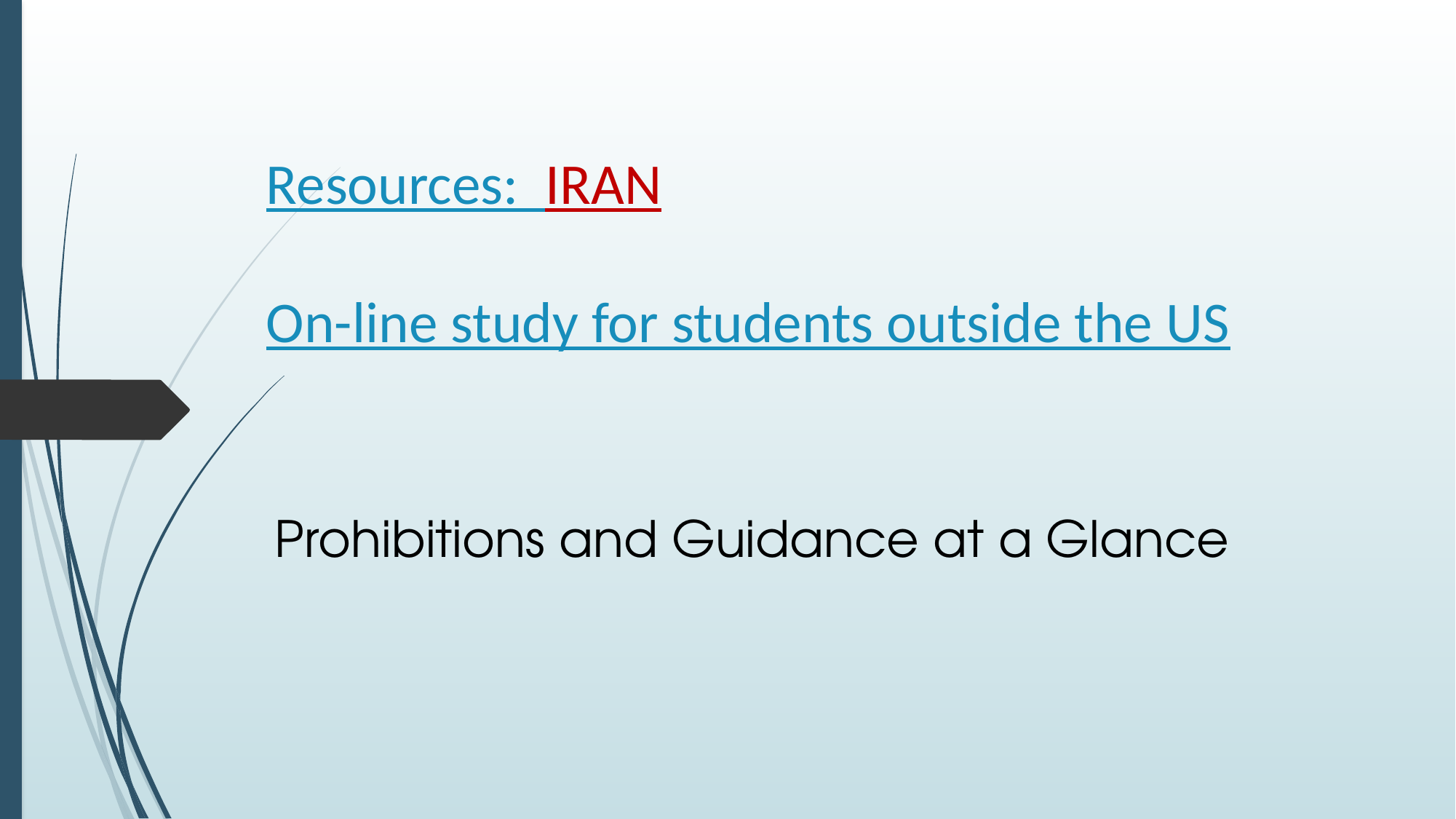

# Resources:  IRAN On-line study for students outside the US
Prohibitions and Guidance at a Glance